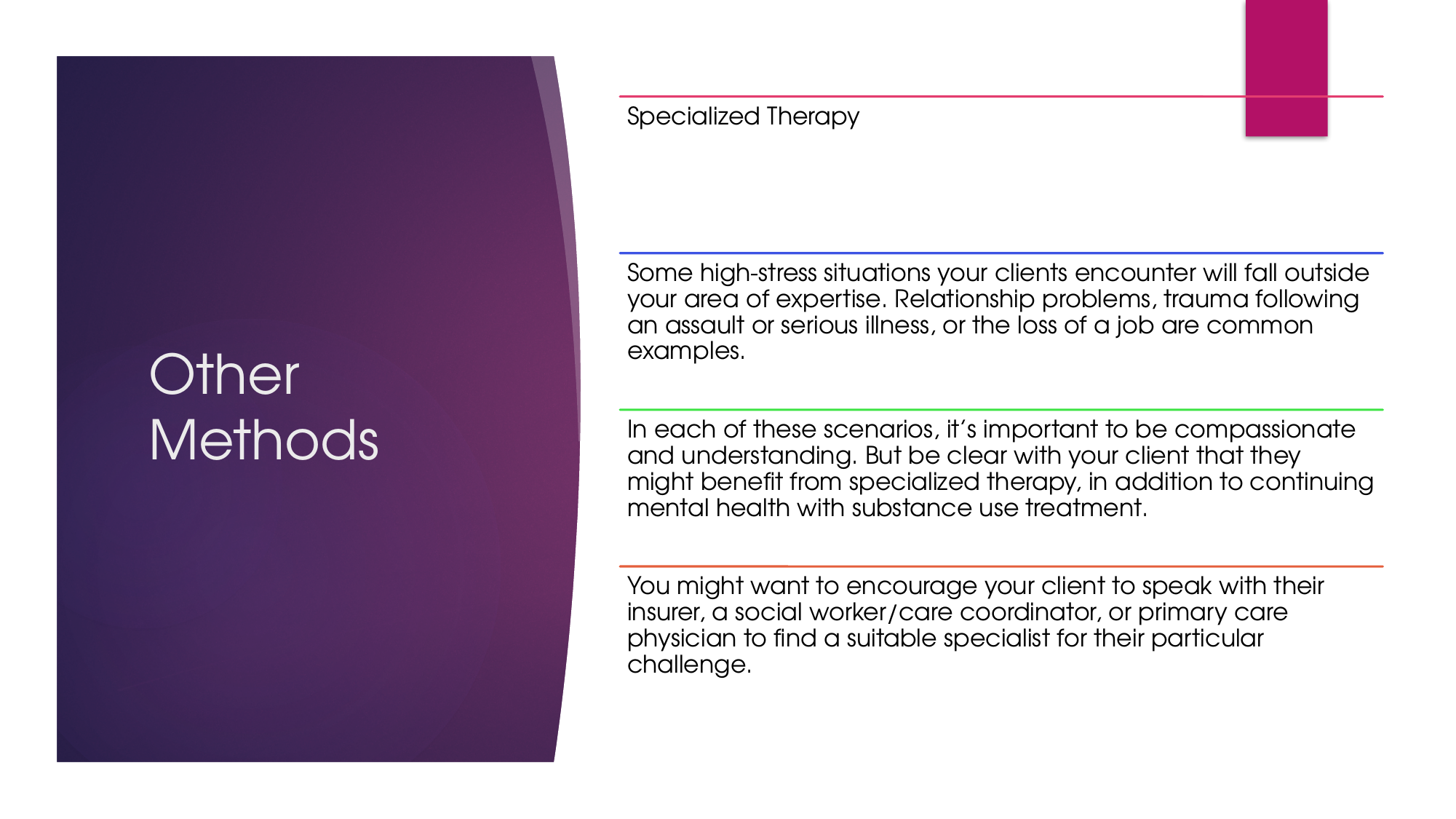

Specialized Therapy
Some high-stress situations your clients encounter will fall outside your area of expertise. Relationship problems, trauma following an assault or serious illness, or the loss of a job are common examples.
In each of these scenarios, it’s important to be compassionate and understanding. But be clear with your client that they might benefit from specialized therapy, in addition to continuing mental health with substance use treatment.
You might want to encourage your client to speak with their insurer, a social worker/care coordinator, or primary care physician to find a suitable specialist for their particular challenge.
# Other Methods